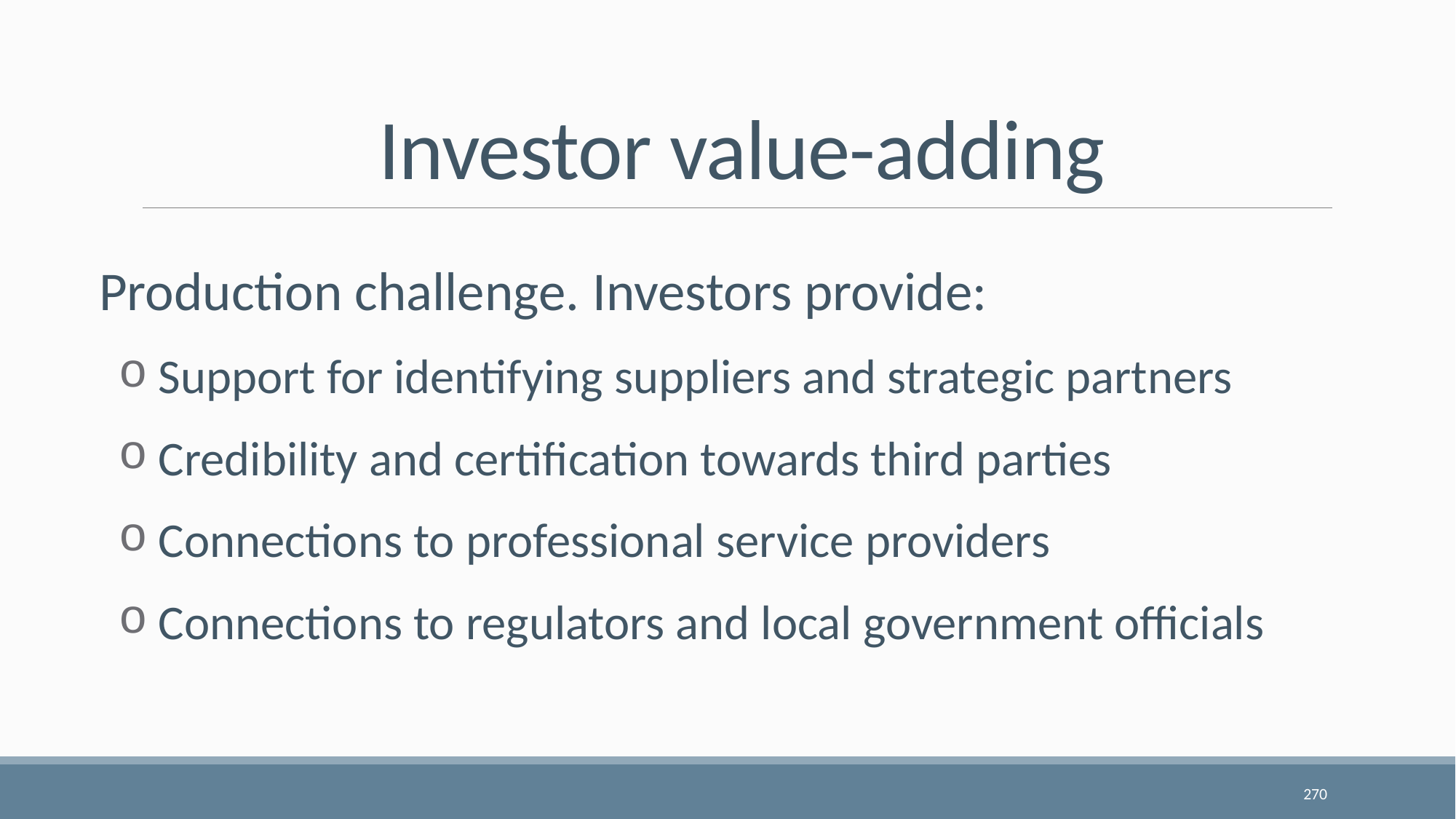

# Investor value-adding
Production challenge. Investors provide:
 Support for identifying suppliers and strategic partners
 Credibility and certification towards third parties
 Connections to professional service providers
 Connections to regulators and local government officials

270